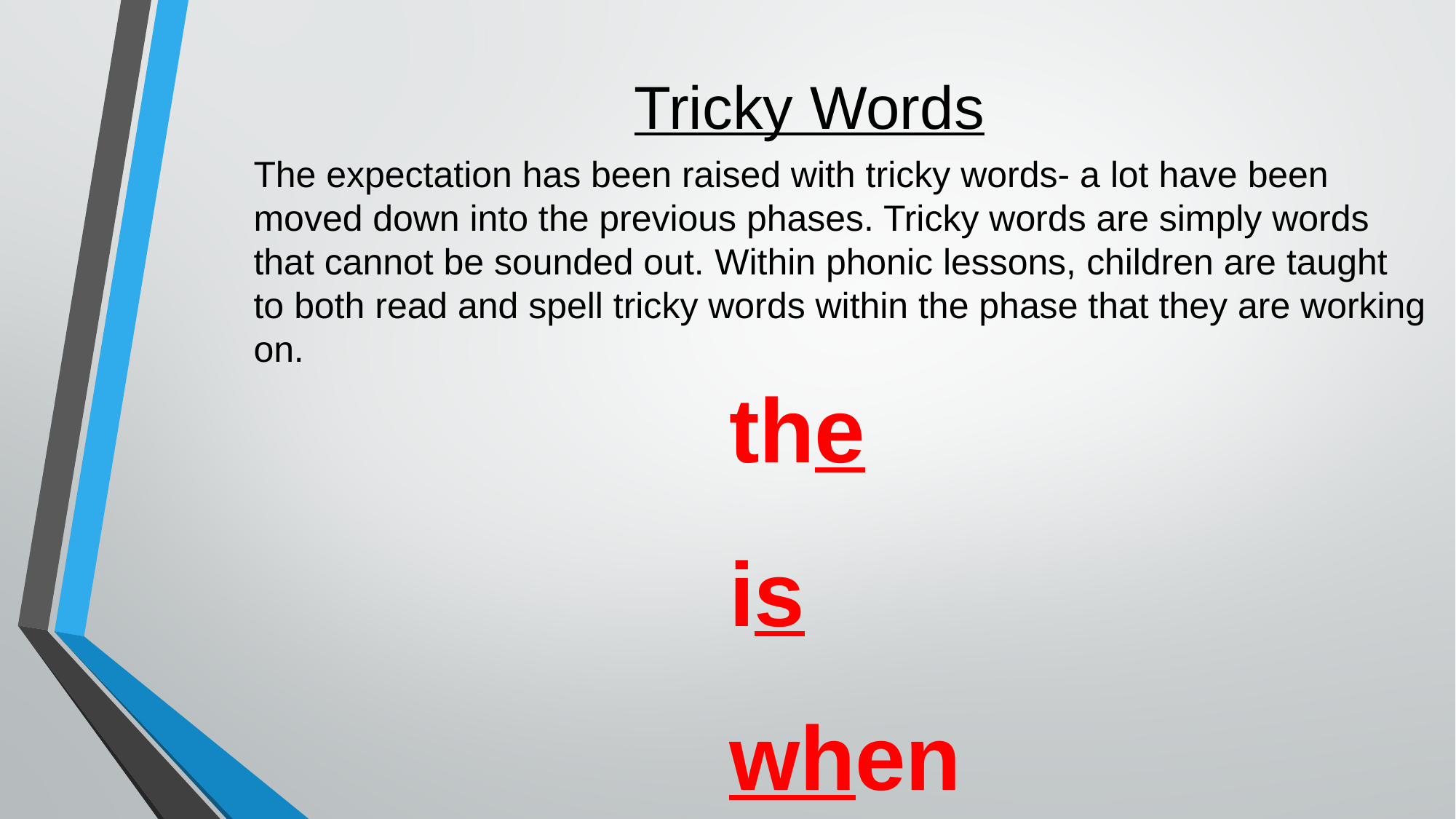

# Tricky Words
The expectation has been raised with tricky words- a lot have been moved down into the previous phases. Tricky words are simply words that cannot be sounded out. Within phonic lessons, children are taught to both read and spell tricky words within the phase that they are working on.
the
is
when